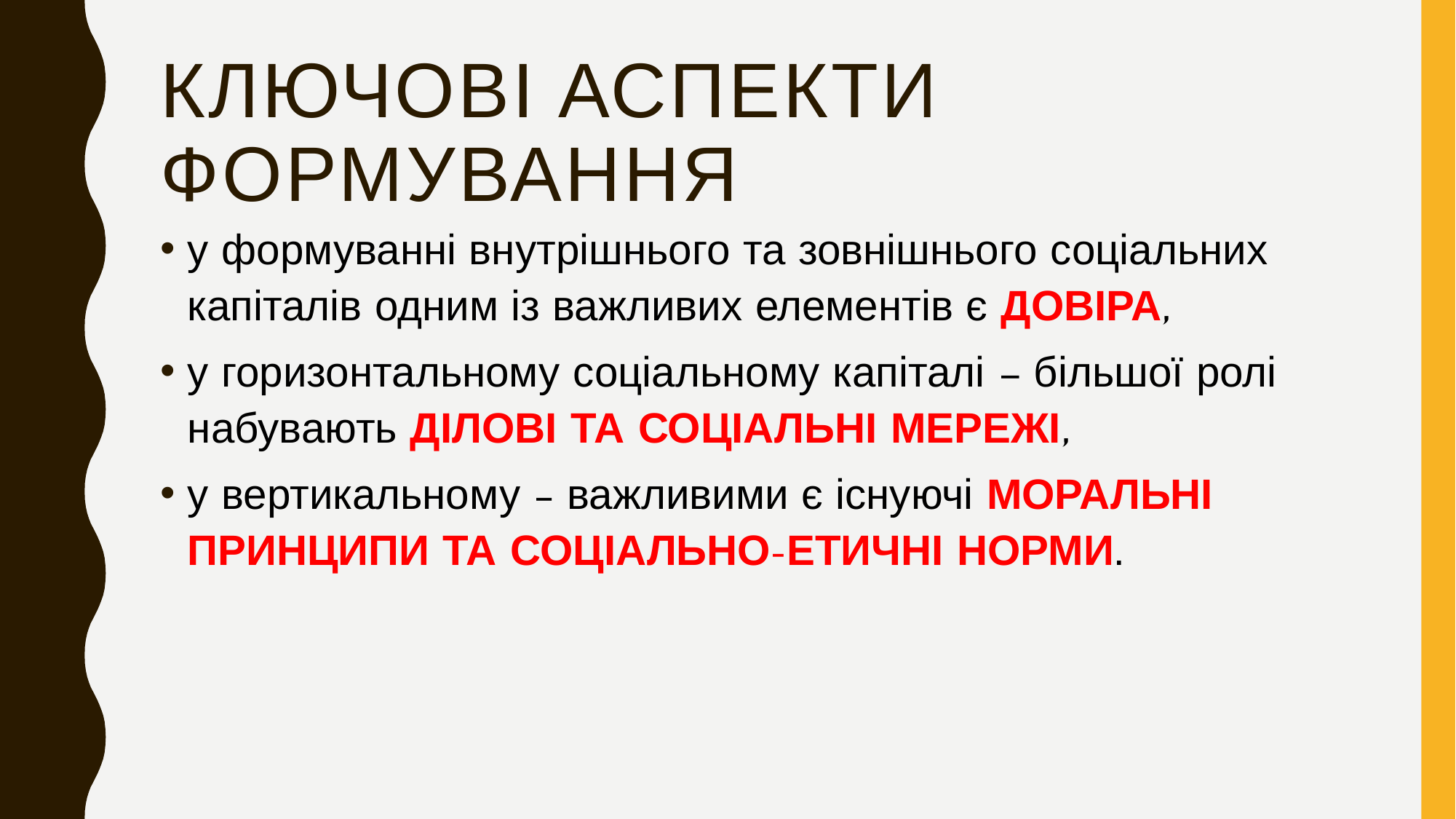

# Ключові аспекти формування
у формуванні внутрішнього та зовнішнього соціальних капіталів одним із важливих елементів є довіра,
у горизонтальному соціальному капіталі ‒ більшої ролі набувають ділові та соціальні мережі,
у вертикальному – важливими є існуючі моральні принципи та соціально-етичні норми.